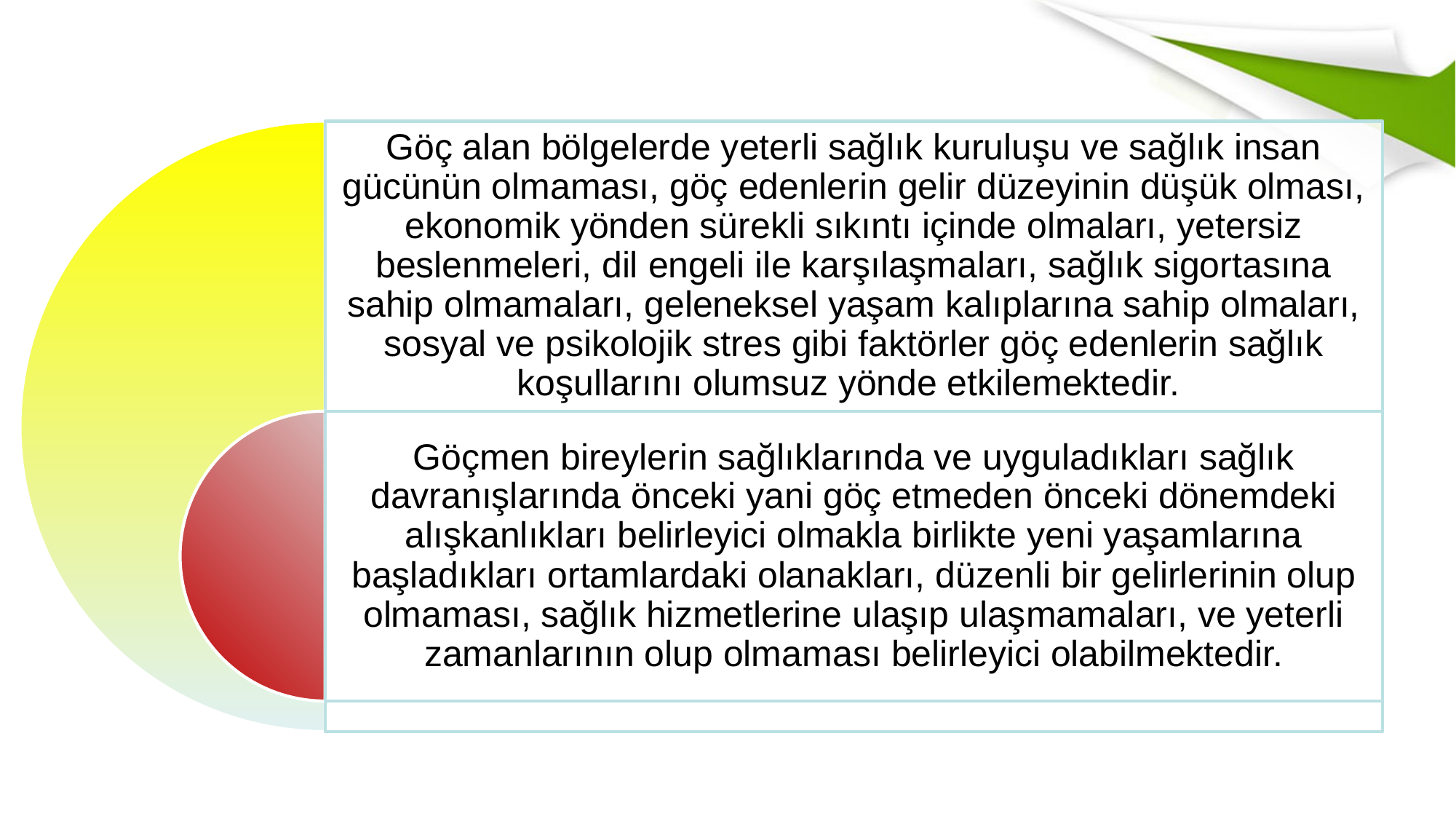

Göç alan bölgelerde yeterli sağlık kuruluşu ve sağlık insan gücünün olmaması, göç edenlerin gelir düzeyinin düşük olması, ekonomik yönden sürekli sıkıntı içinde ol­maları, yetersiz beslenmeleri, dil engeli ile karşılaşmaları, sağlık sigortasına sahip olmamaları, geleneksel yaşam ka­lıplarına sahip olmaları, sosyal ve psikolojik stres gibi fak­törler göç edenlerin sağlık koşullarını olumsuz yönde etkilemektedir.
Göçmen bireylerin sağlıklarında ve uygu­ladıkları sağlık davranışlarında önceki yani göç etmeden önceki dönemdeki alışkanlıkları belirleyici olmakla birlikte yeni yaşamlarına başladıkları ortamlardaki olanakları, dü­zenli bir gelirlerinin olup olmaması, sağlık hizmetlerine ulaşıp ulaşmamaları, ve yeterli zamanlarının olup olma­ması belirleyici olabilmektedir.